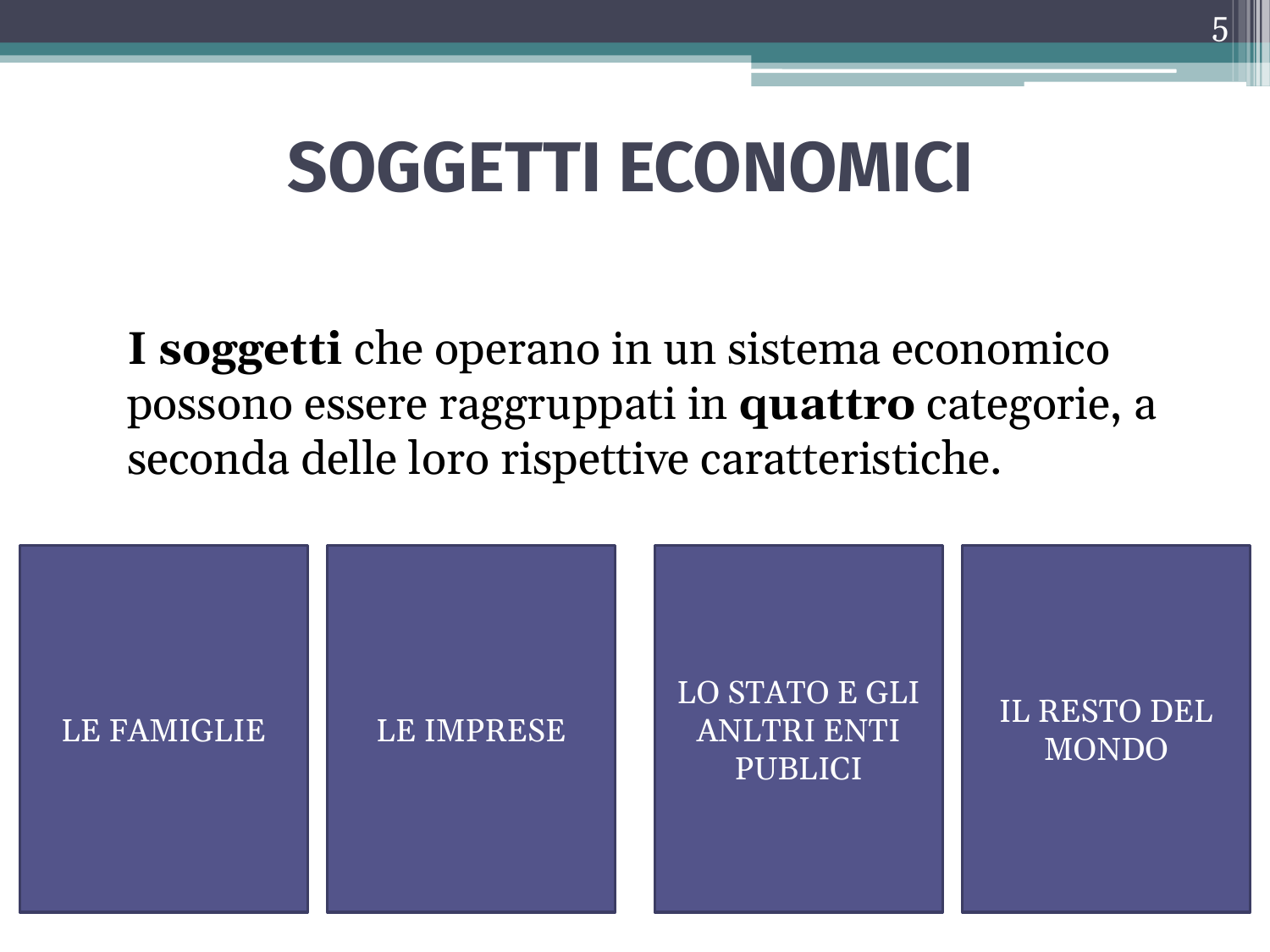

5
# SOGGETTI ECONOMICI
	I soggetti che operano in un sistema economico possono essere raggruppati in quattro categorie, a seconda delle loro rispettive caratteristiche.
LE FAMIGLIE
LE IMPRESE
LO STATO E GLI ANLTRI ENTI PUBLICI
IL RESTO DEL MONDO